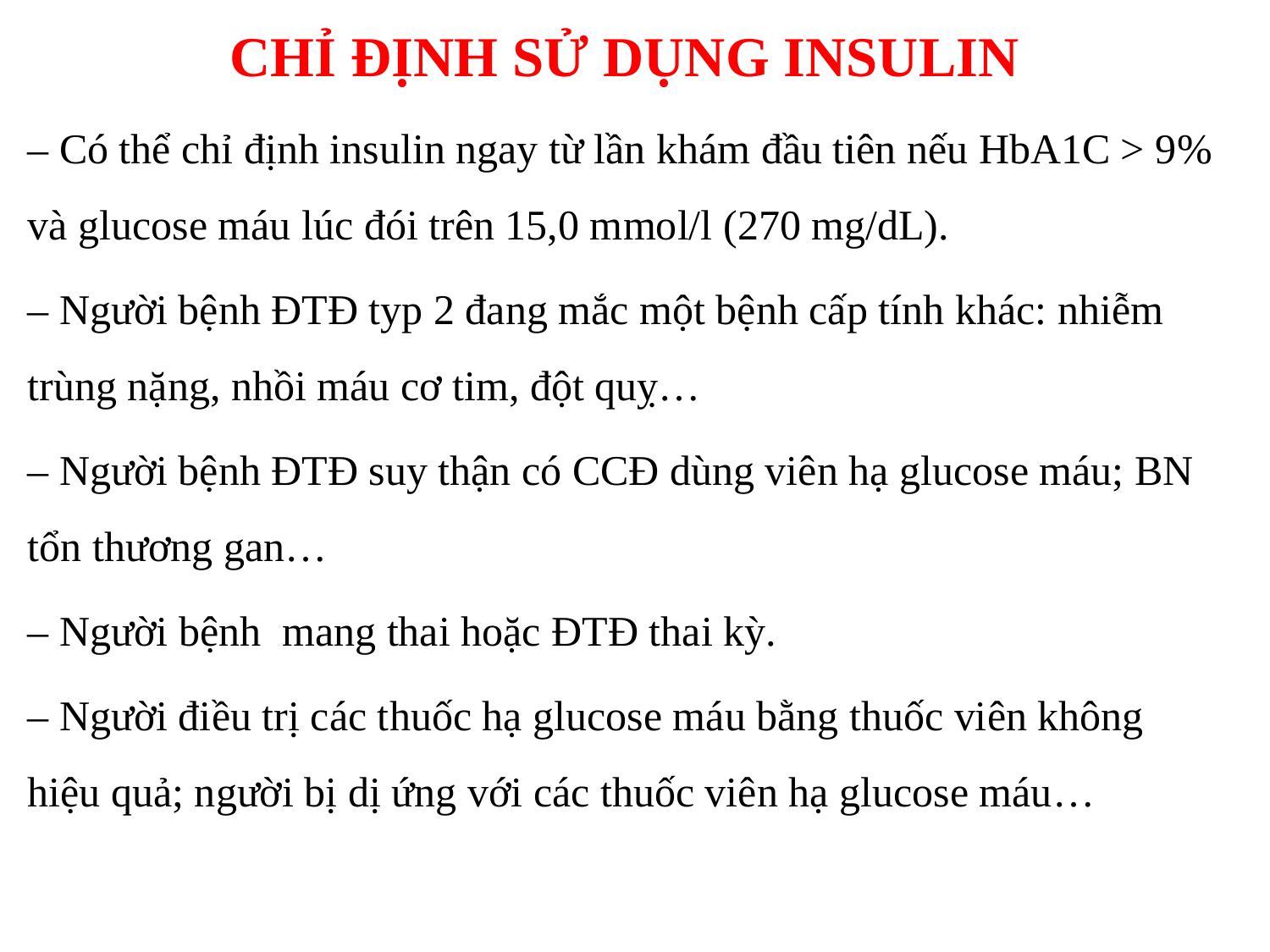

CHỈ ĐỊNH SỬ DỤNG INSULIN
‒ Có thể chỉ định insulin ngay từ lần khám đầu tiên nếu HbA1C > 9% và glucose máu lúc đói trên 15,0 mmol/l (270 mg/dL).
‒ Người bệnh ĐTĐ typ 2 đang mắc một bệnh cấp tính khác: nhiễm trùng nặng, nhồi máu cơ tim, đột quỵ…
‒ Người bệnh ĐTĐ suy thận có CCĐ dùng viên hạ glucose máu; BN tổn thương gan…
‒ Người bệnh  mang thai hoặc ĐTĐ thai kỳ.
‒ Người điều trị các thuốc hạ glucose máu bằng thuốc viên không hiệu quả; người bị dị ứng với các thuốc viên hạ glucose máu…